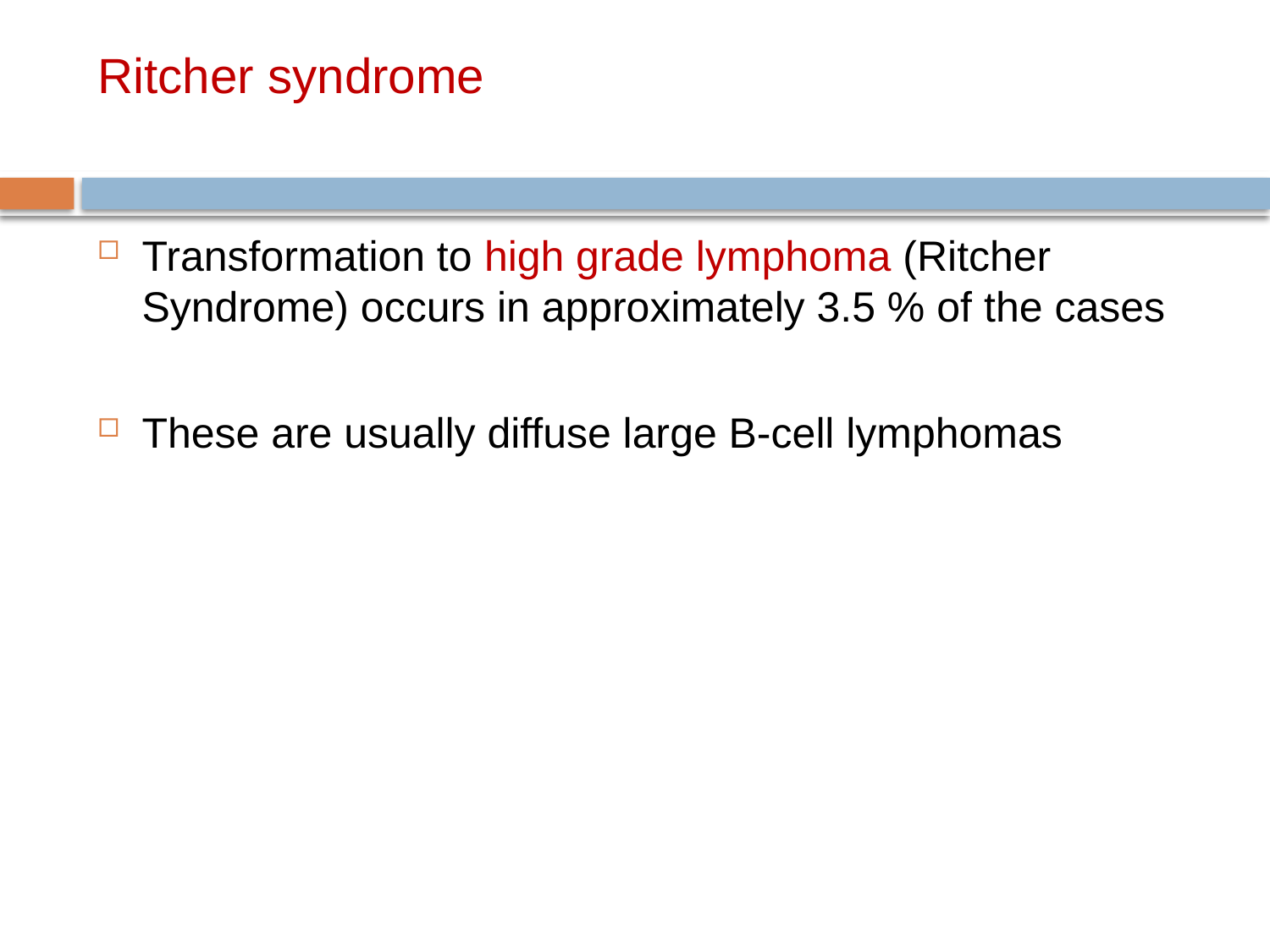

# Ritcher syndrome
Transformation to high grade lymphoma (Ritcher Syndrome) occurs in approximately 3.5 % of the cases

These are usually diffuse large B-cell lymphomas